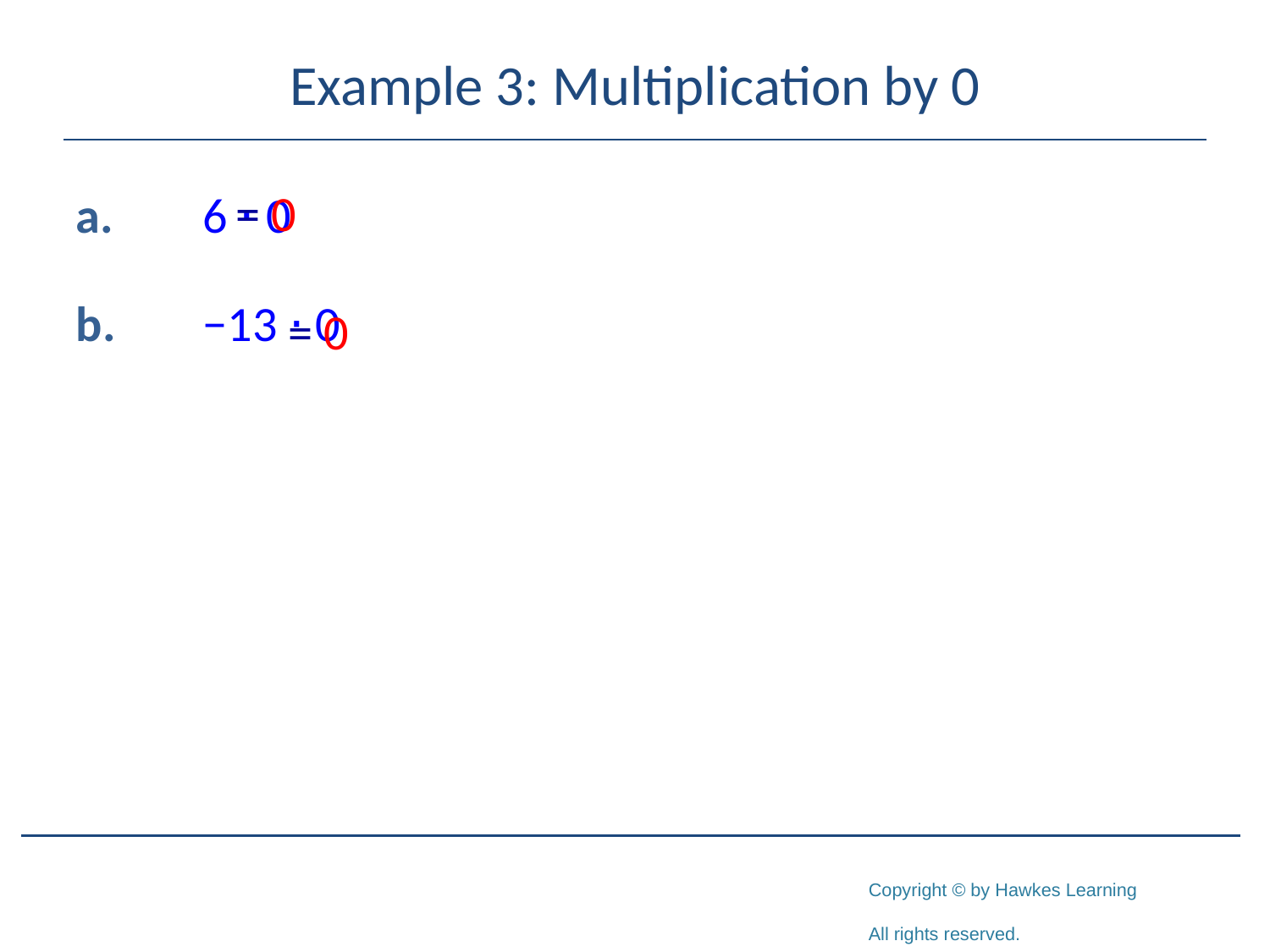

# Example 3: Multiplication by 0
= 0
a.	6 ⋅ 0
b.	−13 ⋅ 0
= 0